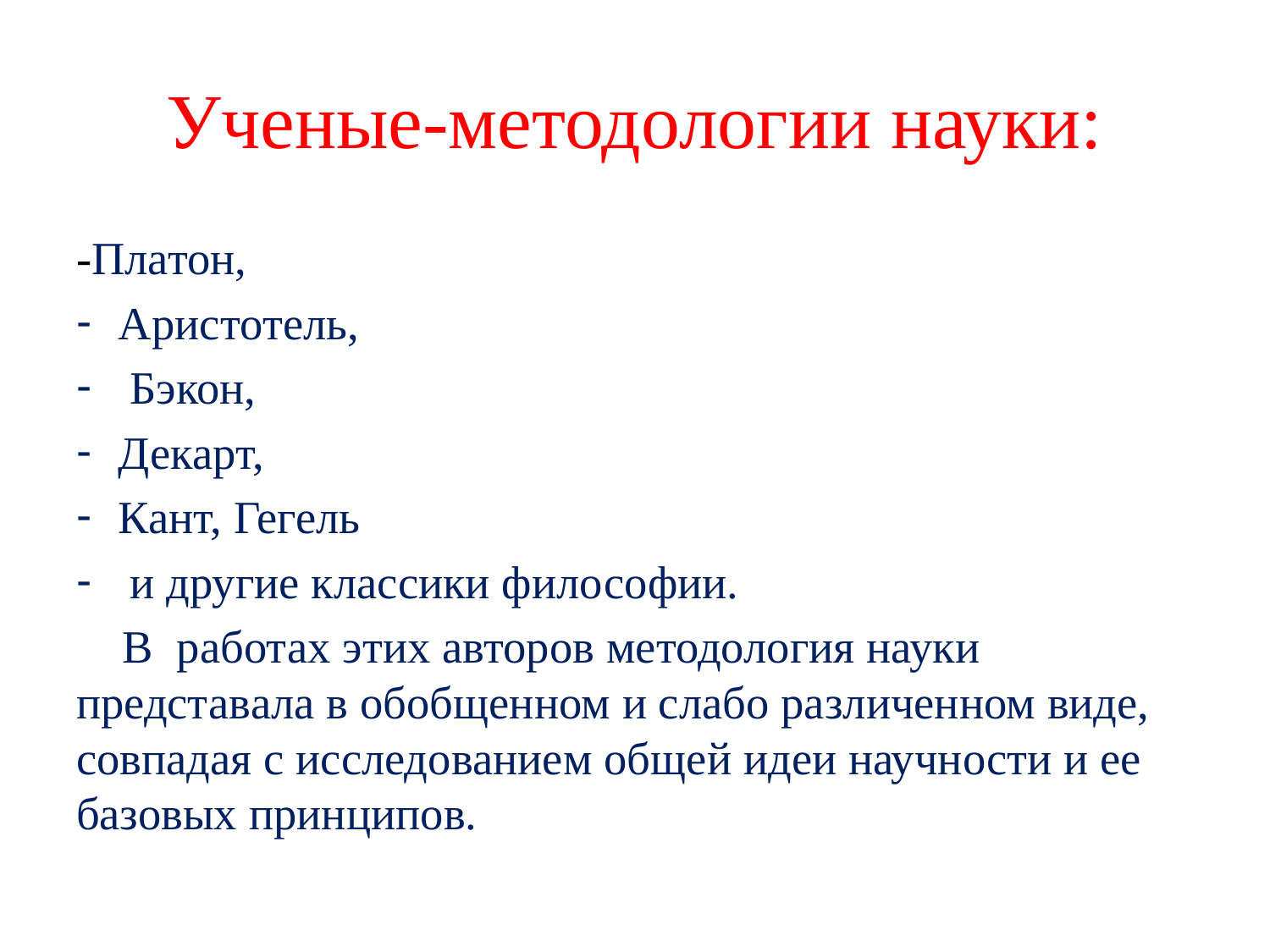

# Ученые-методологии науки:
-Платон,
Аристотель,
 Бэкон,
Декарт,
Кант, Гегель
 и другие классики философии.
    В  работах этих авторов методология науки представала в обобщенном и слабо различенном виде, совпадая с исследованием общей идеи научности и ее базовых принципов.